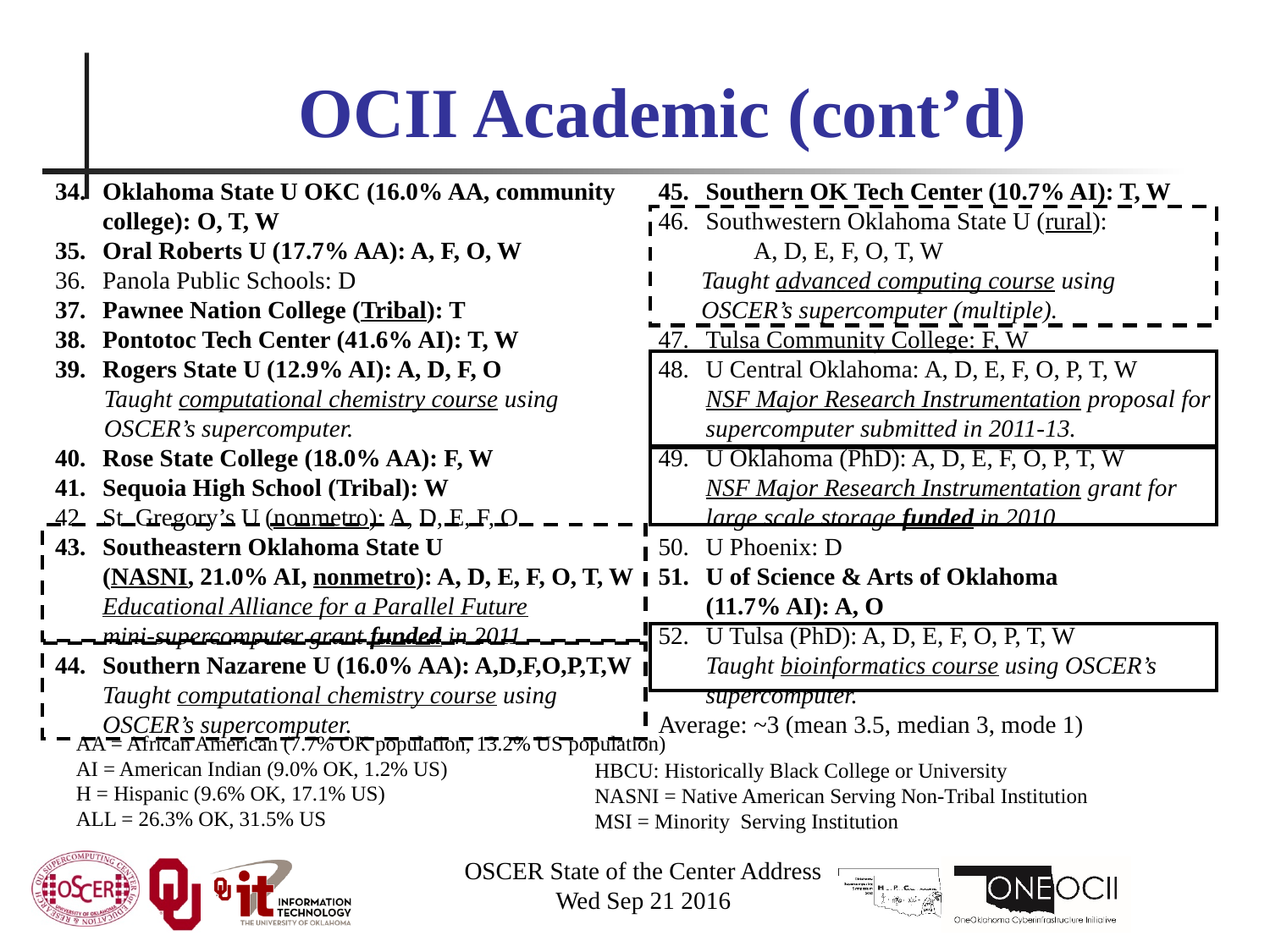

# OCII Academic (cont’d)
Oklahoma State U OKC (16.0% AA, community college): O, T, W
Oral Roberts U (17.7% AA): A, F, O, W
Panola Public Schools: D
Pawnee Nation College (Tribal): T
Pontotoc Tech Center (41.6% AI): T, W
Rogers State U (12.9% AI): A, D, F, O
        Taught computational chemistry course using
        OSCER’s supercomputer.
Rose State College (18.0% AA): F, W
Sequoia High School (Tribal): W
St. Gregory’s U (nonmetro): A, D, E, F, O
Southeastern Oklahoma State U                    (NASNI, 21.0% AI, nonmetro): A, D, E, F, O, T, W
	Educational Alliance for a Parallel Future             mini-supercomputer grant funded in 2011.
Southern Nazarene U (16.0% AA): A,D,F,O,P,T,W
	Taught computational chemistry course using OSCER’s supercomputer.

Southern OK Tech Center (10.7% AI): T, W
Southwestern Oklahoma State U (rural):                          A, D, E, F, O, T, W
       Taught advanced computing course using
       OSCER’s supercomputer (multiple).
Tulsa Community College: F, W
U Central Oklahoma: A, D, E, F, O, P, T, W
	NSF Major Research Instrumentation proposal for supercomputer submitted in 2011-13.
U Oklahoma (PhD): A, D, E, F, O, P, T, W
	NSF Major Research Instrumentation grant for large scale storage funded in 2010.
U Phoenix: D
U of Science & Arts of Oklahoma                (11.7% AI): A, O
U Tulsa (PhD): A, D, E, F, O, P, T, W
	Taught bioinformatics course using OSCER’s supercomputer.
Average: ~3 (mean 3.5, median 3, mode 1)

AA = African American (7.7% OK population, 13.2% US population)
AI = American Indian (9.0% OK, 1.2% US)
H = Hispanic (9.6% OK, 17.1% US)
ALL = 26.3% OK, 31.5% US
HBCU: Historically Black College or University
NASNI = Native American Serving Non-Tribal Institution
MSI = Minority  Serving Institution
OSCER State of the Center Address
Wed Sep 21 2016